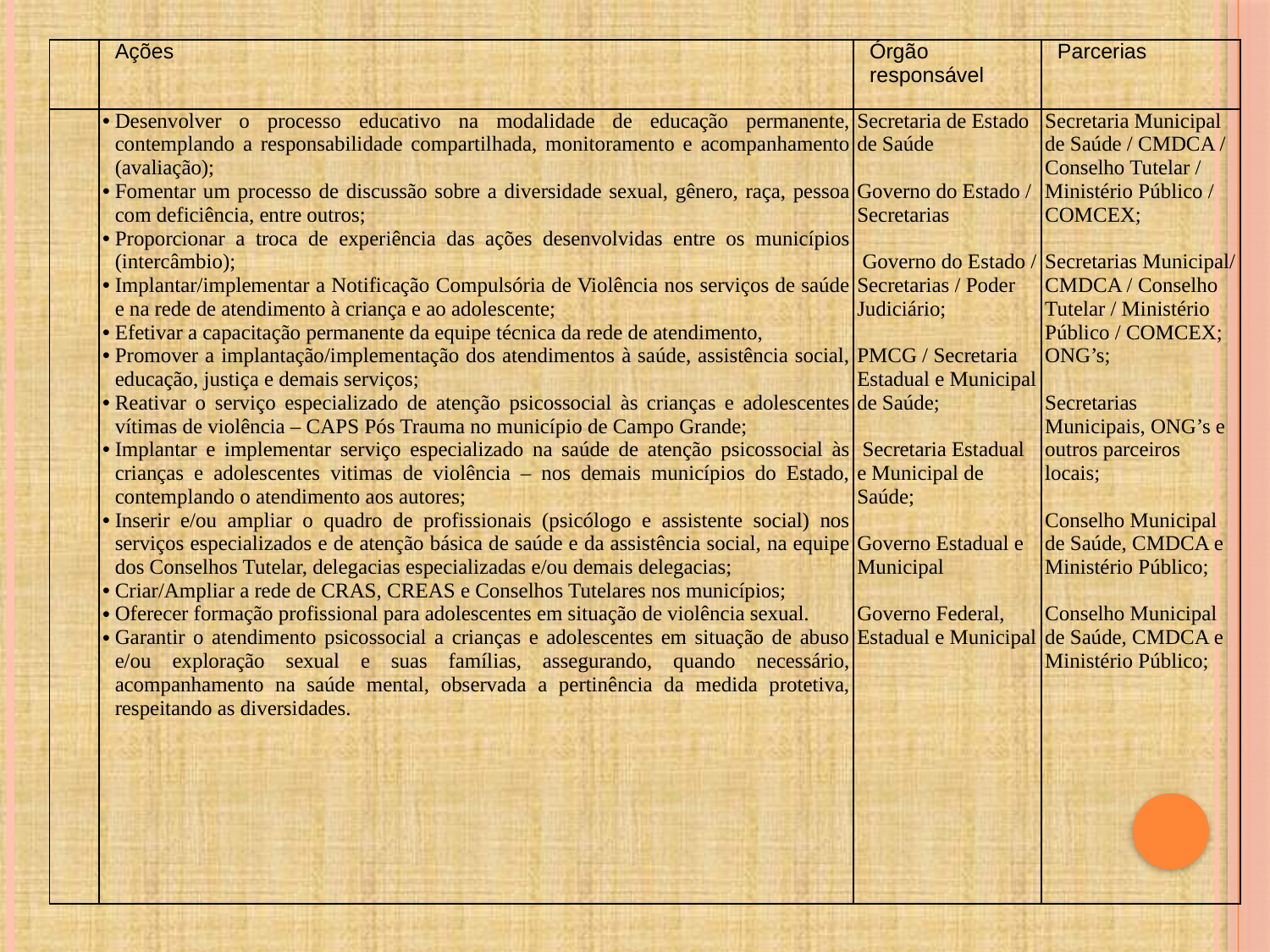

|  | Ações | Órgão responsável | Parcerias |
| --- | --- | --- | --- |
|  | Desenvolver o processo educativo na modalidade de educação permanente, contemplando a responsabilidade compartilhada, monitoramento e acompanhamento (avaliação); Fomentar um processo de discussão sobre a diversidade sexual, gênero, raça, pessoa com deficiência, entre outros; Proporcionar a troca de experiência das ações desenvolvidas entre os municípios (intercâmbio); Implantar/implementar a Notificação Compulsória de Violência nos serviços de saúde e na rede de atendimento à criança e ao adolescente; Efetivar a capacitação permanente da equipe técnica da rede de atendimento, Promover a implantação/implementação dos atendimentos à saúde, assistência social, educação, justiça e demais serviços; Reativar o serviço especializado de atenção psicossocial às crianças e adolescentes vítimas de violência – CAPS Pós Trauma no município de Campo Grande; Implantar e implementar serviço especializado na saúde de atenção psicossocial às crianças e adolescentes vitimas de violência – nos demais municípios do Estado, contemplando o atendimento aos autores; Inserir e/ou ampliar o quadro de profissionais (psicólogo e assistente social) nos serviços especializados e de atenção básica de saúde e da assistência social, na equipe dos Conselhos Tutelar, delegacias especializadas e/ou demais delegacias; Criar/Ampliar a rede de CRAS, CREAS e Conselhos Tutelares nos municípios; Oferecer formação profissional para adolescentes em situação de violência sexual. Garantir o atendimento psicossocial a crianças e adolescentes em situação de abuso e/ou exploração sexual e suas famílias, assegurando, quando necessário, acompanhamento na saúde mental, observada a pertinência da medida protetiva, respeitando as diversidades. | Secretaria de Estado de Saúde Governo do Estado / Secretarias   Governo do Estado / Secretarias / Poder Judiciário; PMCG / Secretaria Estadual e Municipal de Saúde; Secretaria Estadual e Municipal de Saúde;   Governo Estadual e Municipal   Governo Federal, Estadual e Municipal | Secretaria Municipal de Saúde / CMDCA / Conselho Tutelar / Ministério Público / COMCEX;   Secretarias Municipal/ CMDCA / Conselho Tutelar / Ministério Público / COMCEX; ONG’s;   Secretarias Municipais, ONG’s e outros parceiros locais;   Conselho Municipal de Saúde, CMDCA e Ministério Público;   Conselho Municipal de Saúde, CMDCA e Ministério Público; |